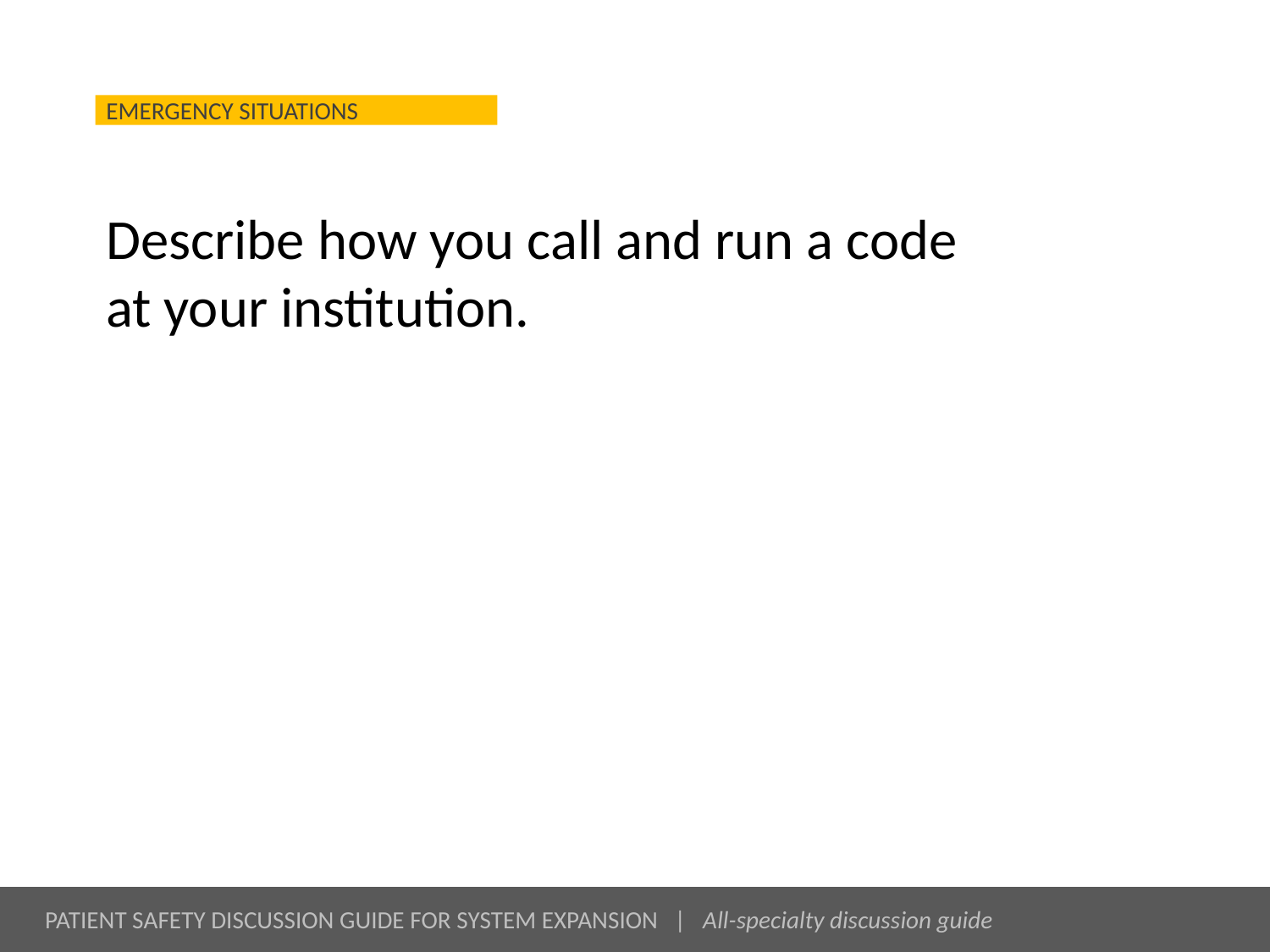

# Describe how you call and run a code at your institution.